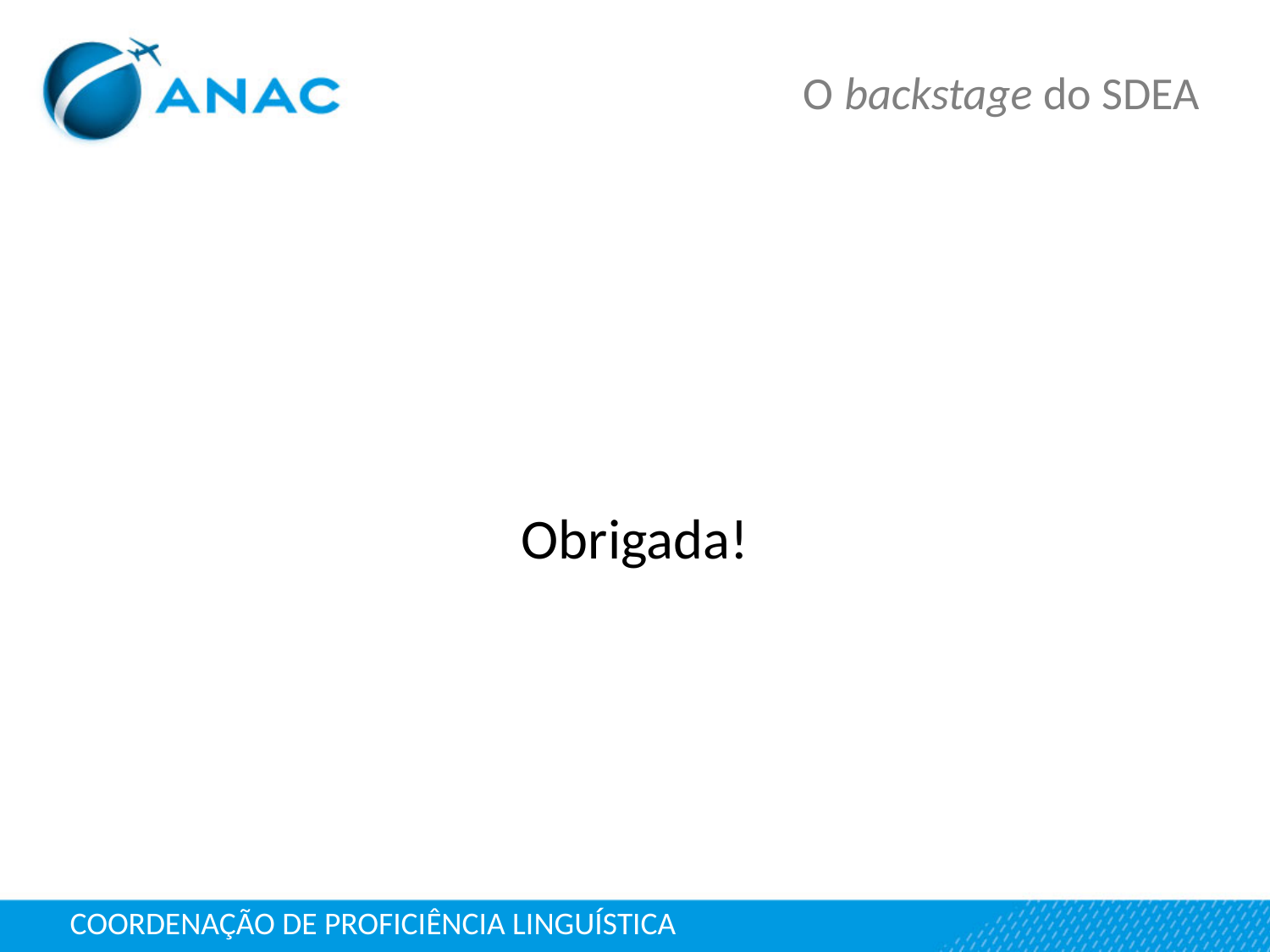

# O backstage do SDEA
Obrigada!
COORDENAÇÃO DE PROFICIÊNCIA LINGUÍSTICA